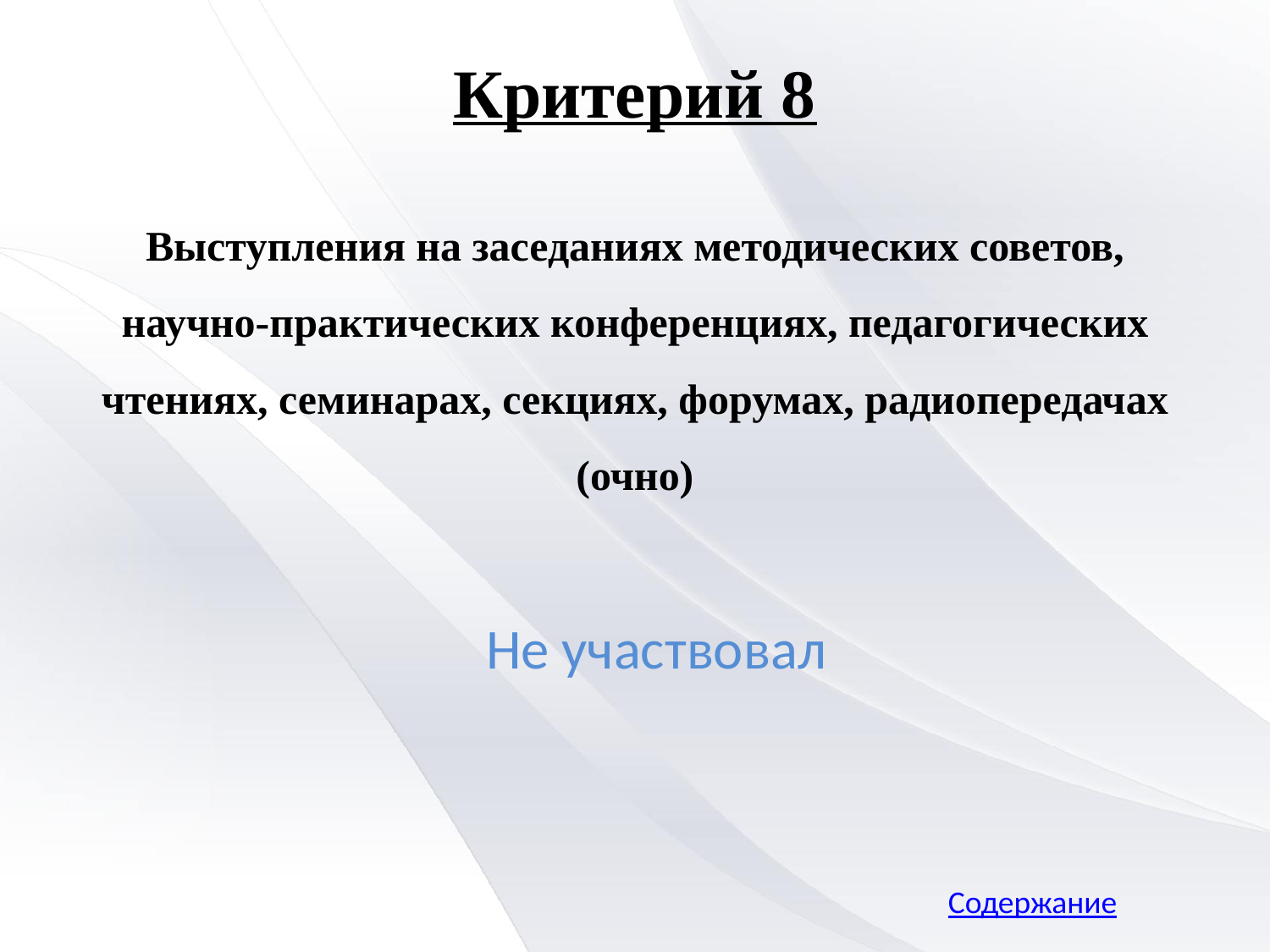

# Критерий 8 Выступления на заседаниях методических советов, научно-практических конференциях, педагогических чтениях, семинарах, секциях, форумах, радиопередачах (очно)
Не участвовал
Содержание